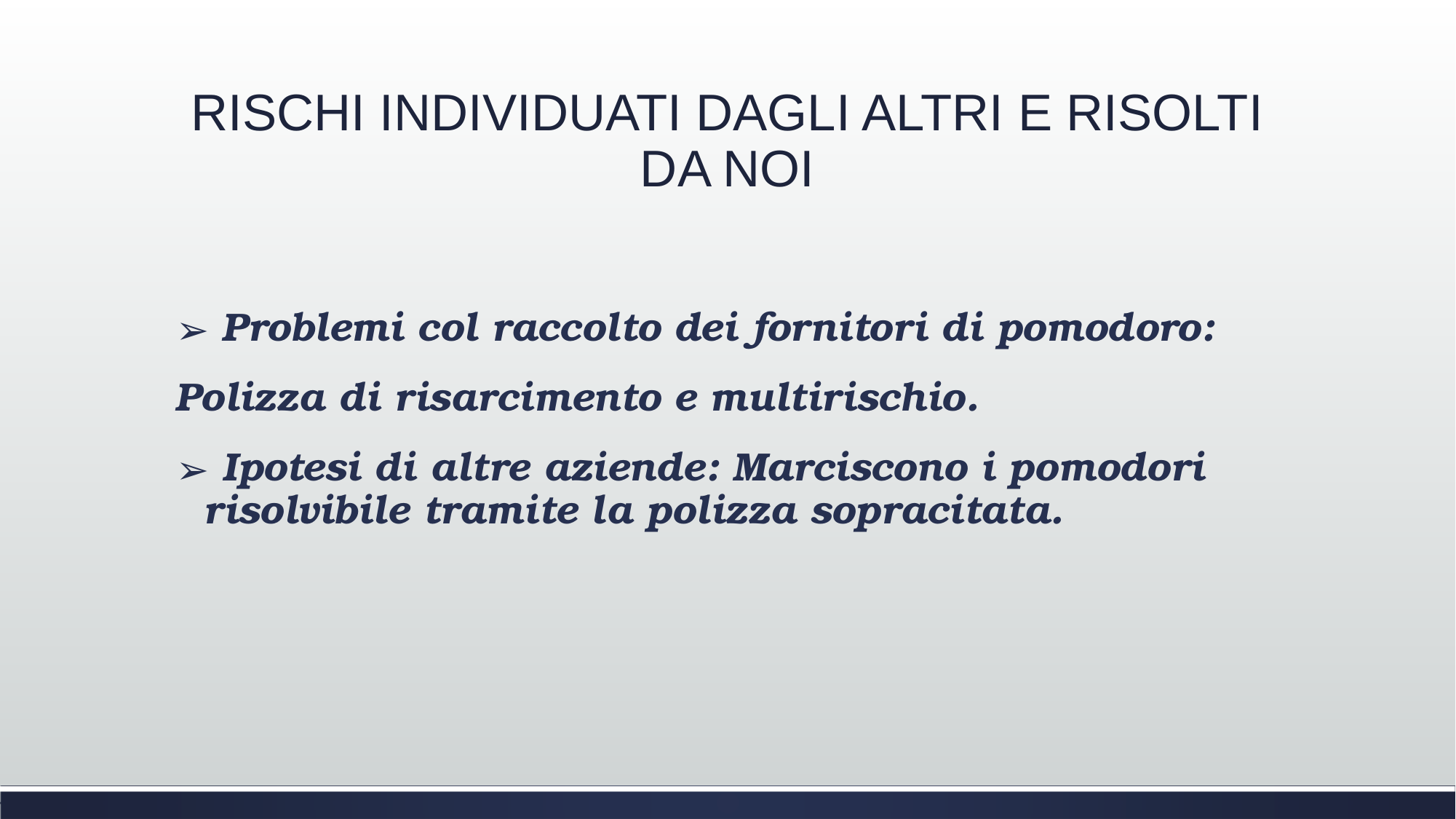

# RISCHI INDIVIDUATI DAGLI ALTRI E RISOLTI DA NOI

 Problemi col raccolto dei fornitori di pomodoro:
Polizza di risarcimento e multirischio.
 Ipotesi di altre aziende: Marciscono i pomodori risolvibile tramite la polizza sopracitata.